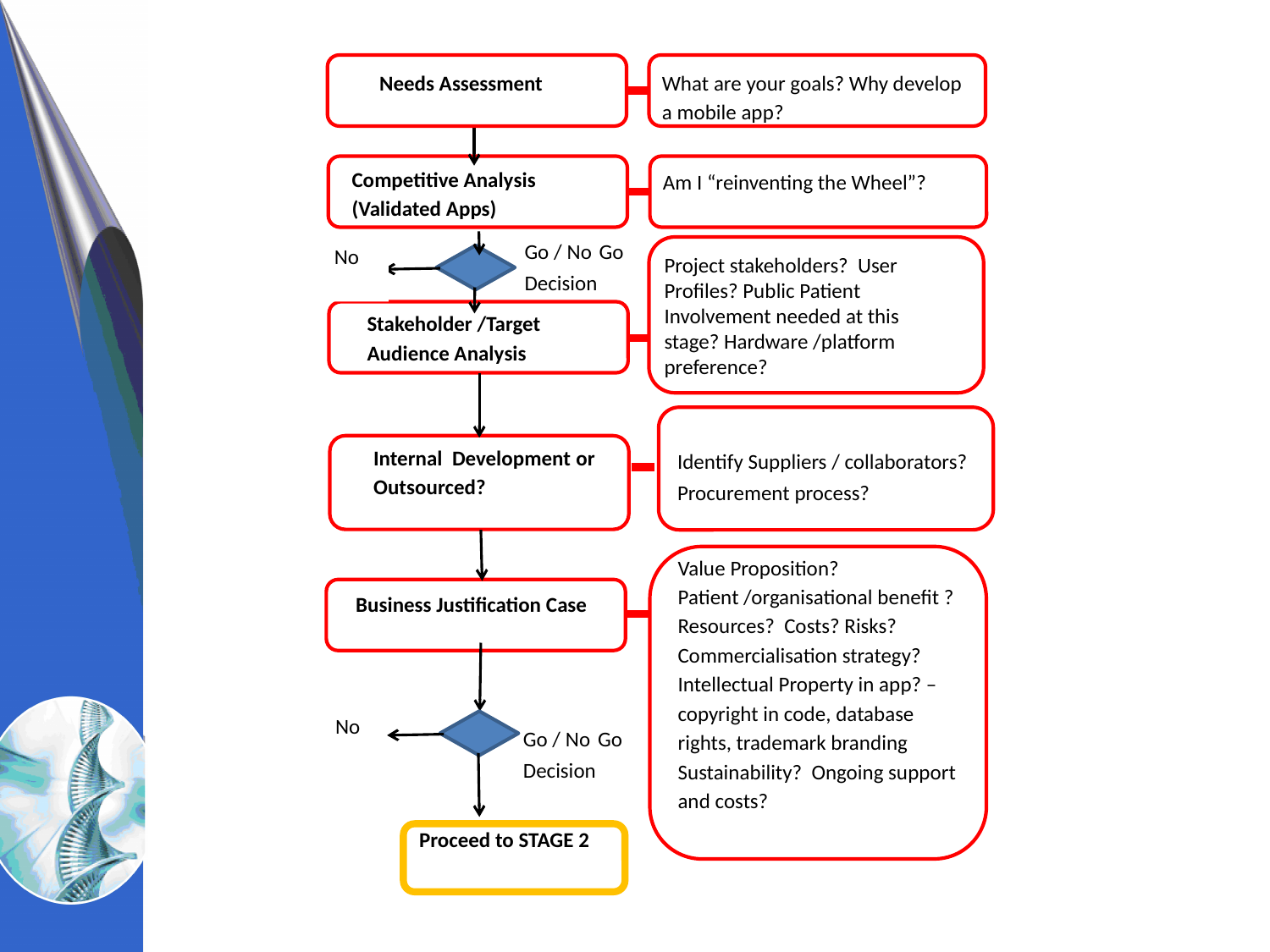

What are your goals? Why develop a mobile app?
Needs Assessment

Am I “reinventing the Wheel”?
Competitive Analysis
(Validated Apps)
Go / No Go Decision
No

Stakeholder /Target
Audience Analysis

Identify Suppliers / collaborators? Procurement process?

Internal  Development or Outsourced?
Value Proposition?
Patient /organisational benefit ? Resources?  Costs? Risks?
Commercialisation strategy?
Intellectual Property in app? – copyright in code, database rights, trademark branding
Sustainability?  Ongoing support and costs?

Business Justification Case
No
Go / No Go Decision

Proceed to STAGE 2

Project stakeholders?  User Profiles? Public Patient Involvement needed at this stage? Hardware /platform preference?